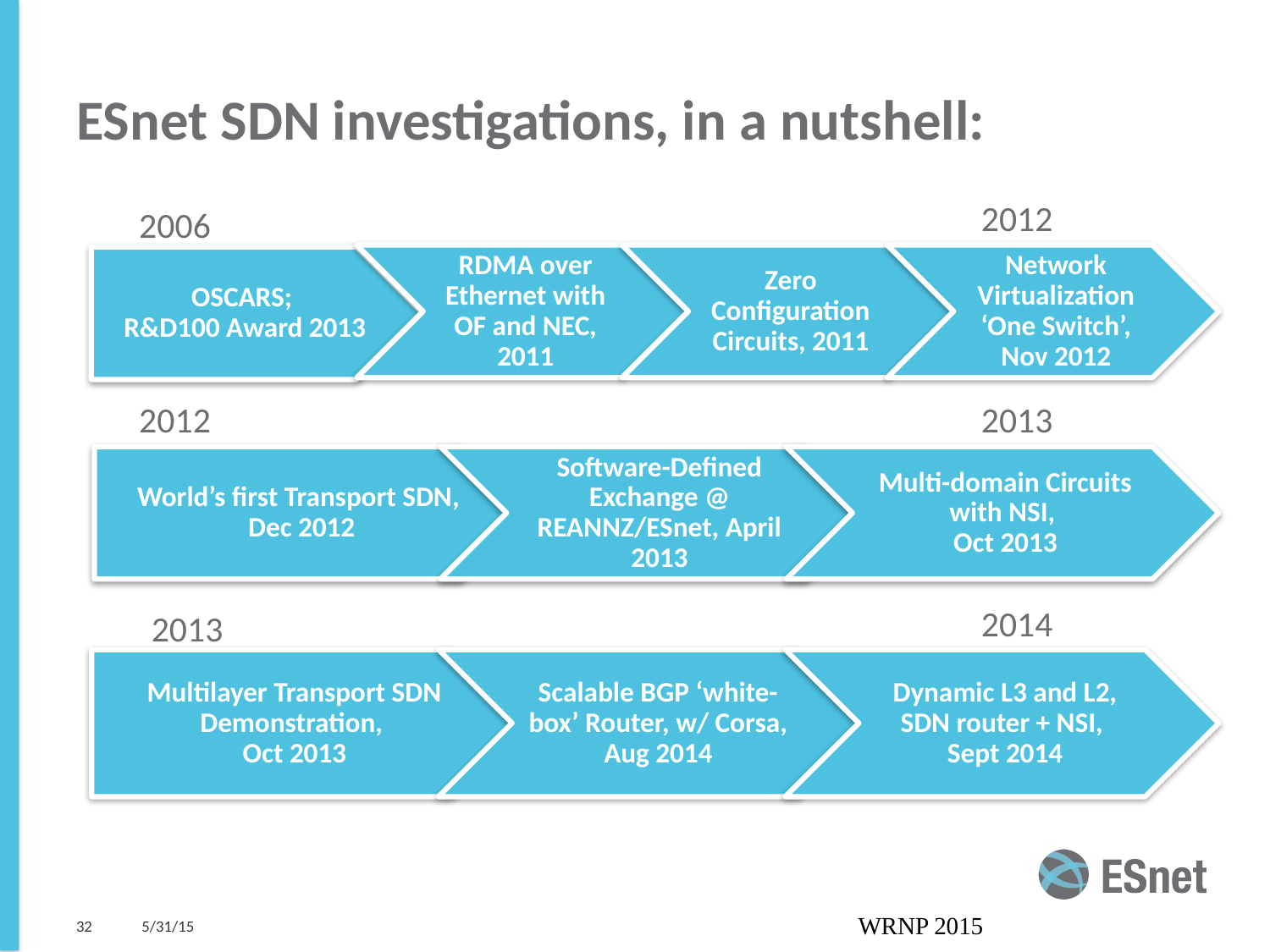

# ESnet SDN investigations, in a nutshell:
2012
2006
OSCARS;
R&D100 Award 2013
RDMA over Ethernet with OF and NEC, 2011
Zero Configuration Circuits, 2011
Network Virtualization ‘One Switch’, Nov 2012
2012
2013
World’s first Transport SDN,
 Dec 2012
Software-Defined Exchange @ REANNZ/ESnet, April 2013
Multi-domain Circuits with NSI,
Oct 2013
2014
2013
Multilayer Transport SDN Demonstration,
Oct 2013
Scalable BGP ‘white-box’ Router, w/ Corsa, Aug 2014
Dynamic L3 and L2, SDN router + NSI,
Sept 2014
32
5/31/15
WRNP 2015